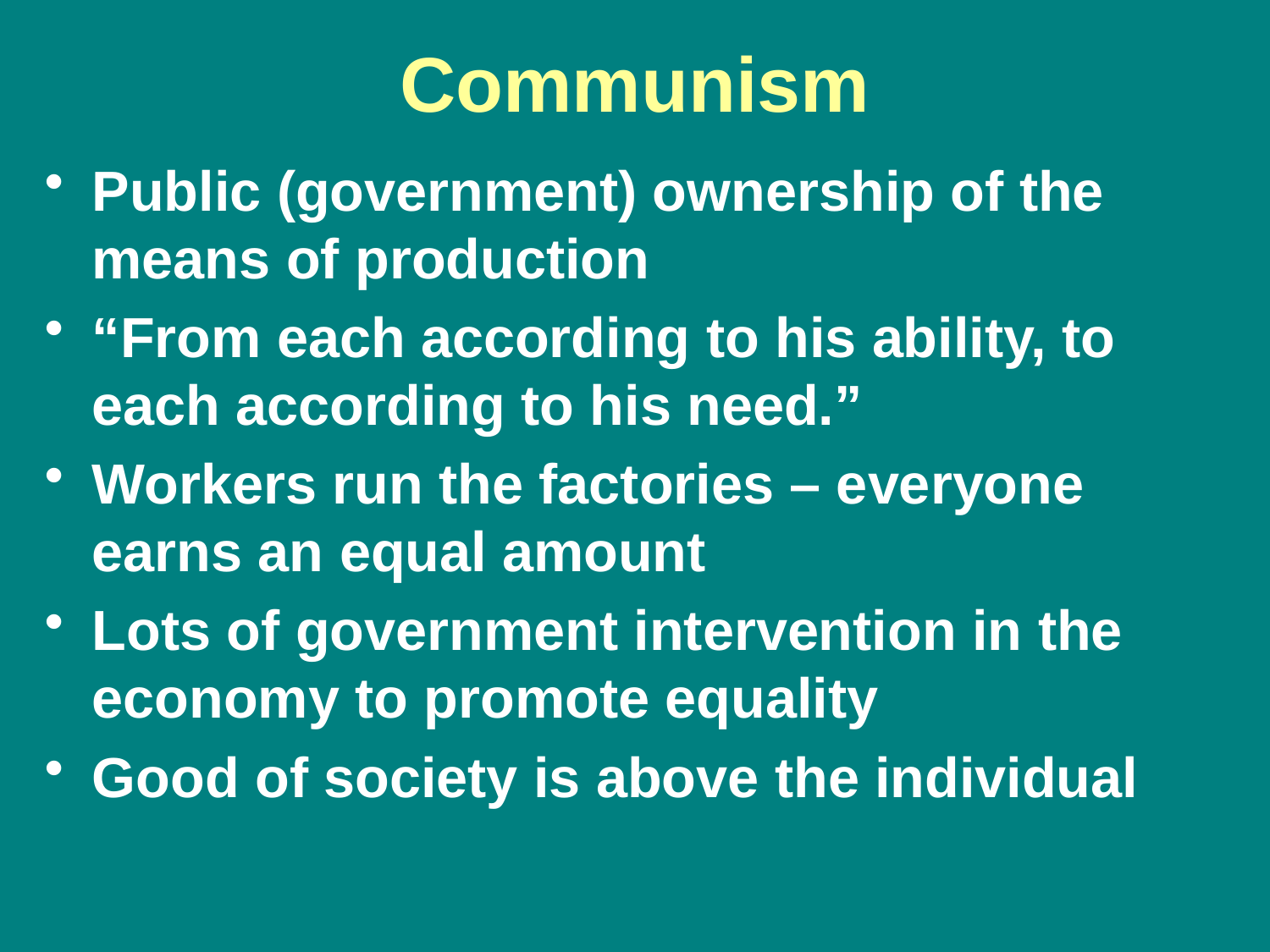

# Communism
Public (government) ownership of the means of production
“From each according to his ability, to each according to his need.”
Workers run the factories – everyone earns an equal amount
Lots of government intervention in the economy to promote equality
Good of society is above the individual